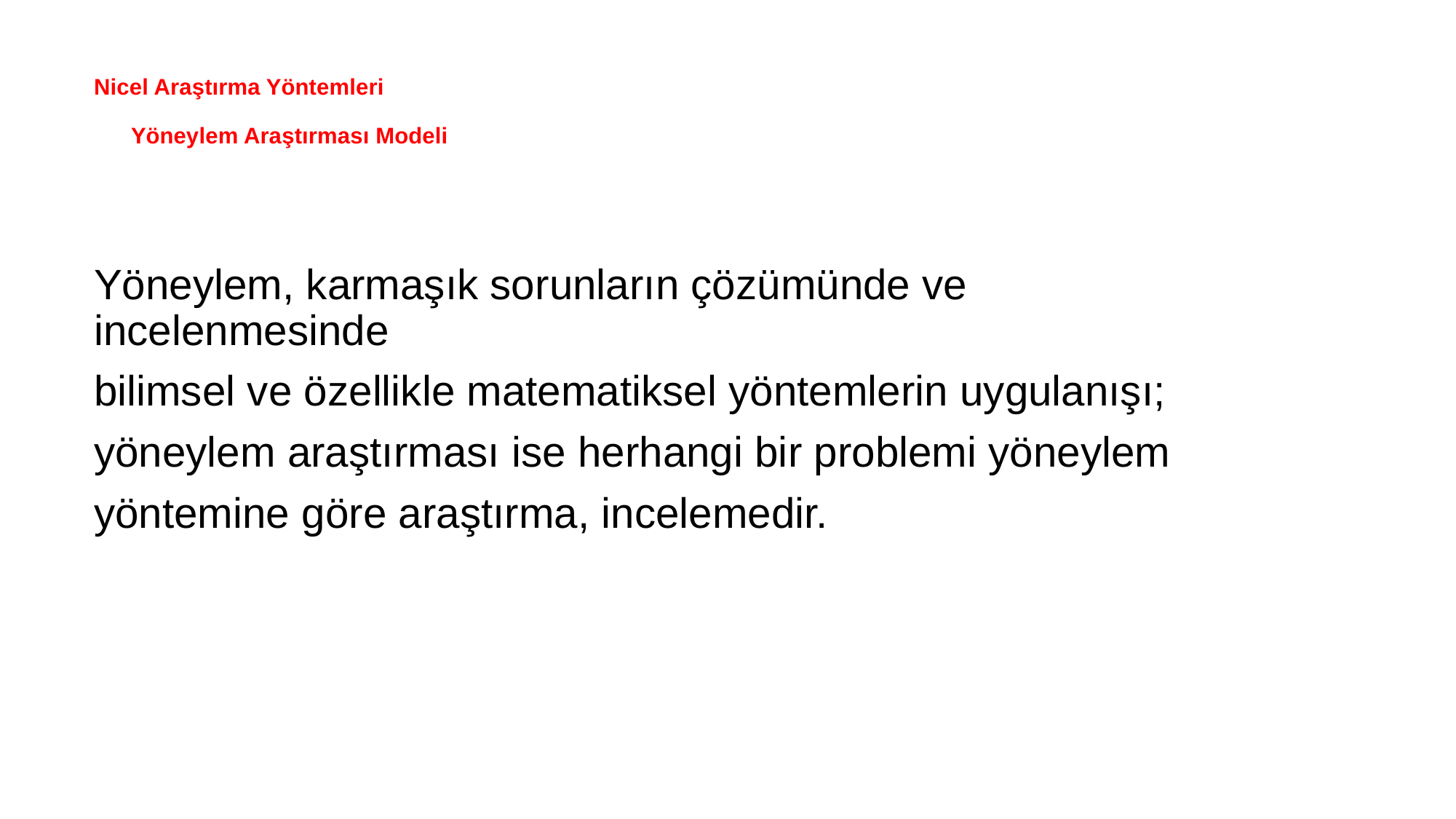

# Nicel Araştırma Yöntemleri Yöneylem Araştırması Modeli
Yöneylem, karmaşık sorunların çözümünde ve incelenmesinde
bilimsel ve özellikle matematiksel yöntemlerin uygulanışı;
yöneylem araştırması ise herhangi bir problemi yöneylem
yöntemine göre araştırma, incelemedir.